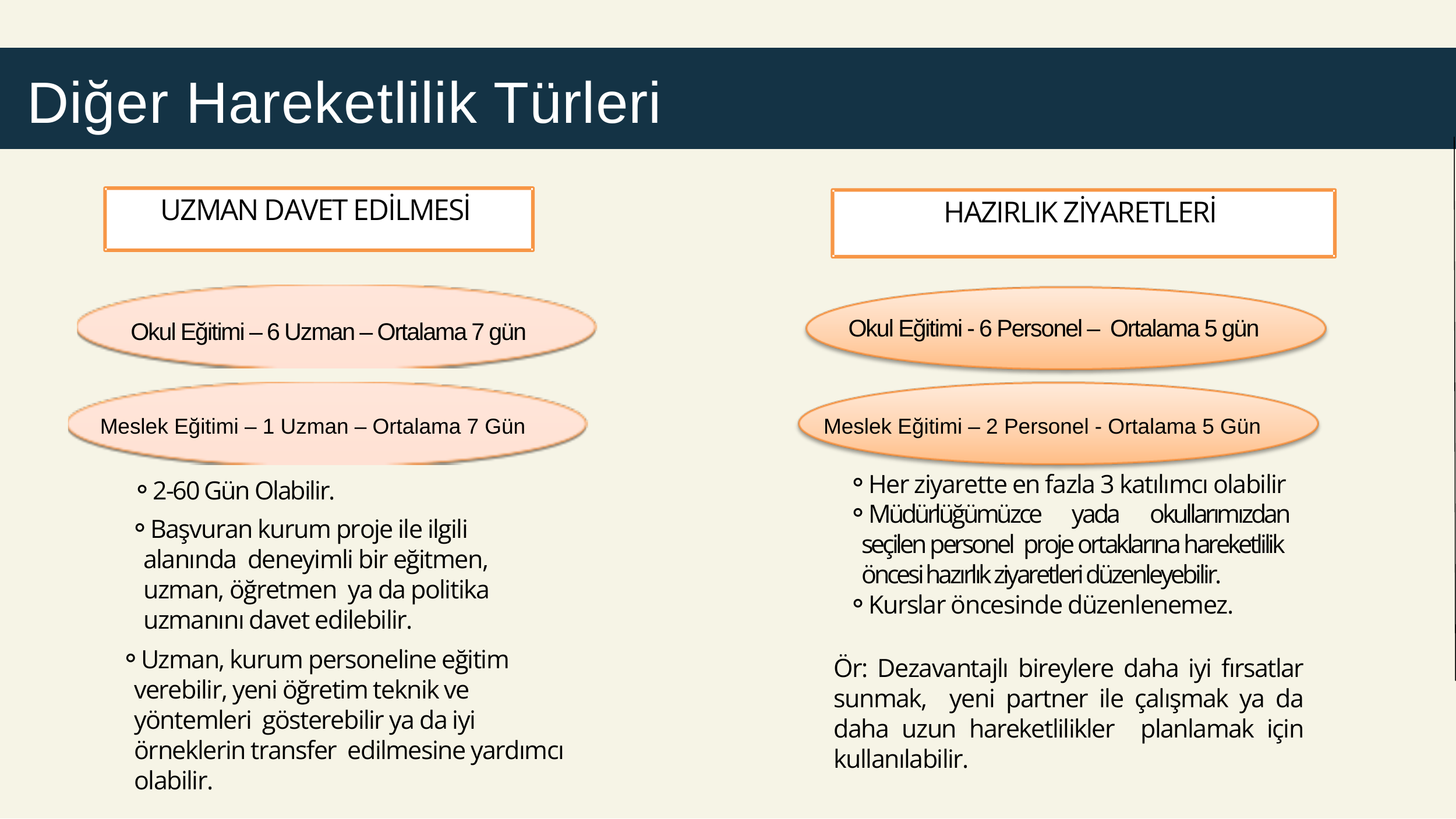

Diğer Hareketlilik Türleri

UZMAN DAVET EDİLMESİ
HAZIRLIK ZİYARETLERİ

Okul Eğitimi - 6 Personel –  Ortalama 5 gün
Okul Eğitimi – 6 Uzman – Ortalama 7 gün

Meslek Eğitimi – 1 Uzman – Ortalama 7 Gün
Meslek Eğitimi – 2 Personel - Ortalama 5 Gün
Her ziyarette en fazla 3 katılımcı olabilir
Müdürlüğümüzce yada okullarımızdan seçilen personel  proje ortaklarına hareketlilik  öncesi hazırlık ziyaretleri düzenleyebilir.
Kurslar öncesinde düzenlenemez.
2-60 Gün Olabilir.
Başvuran kurum proje ile ilgili alanında  deneyimli bir eğitmen, uzman, öğretmen  ya da politika uzmanını davet edilebilir.
Uzman, kurum personeline eğitim  verebilir, yeni öğretim teknik ve yöntemleri  gösterebilir ya da iyi örneklerin transfer  edilmesine yardımcı olabilir.
Ör: Dezavantajlı bireylere daha iyi fırsatlar sunmak,  yeni partner ile çalışmak ya da daha uzun hareketlilikler  planlamak için kullanılabilir.